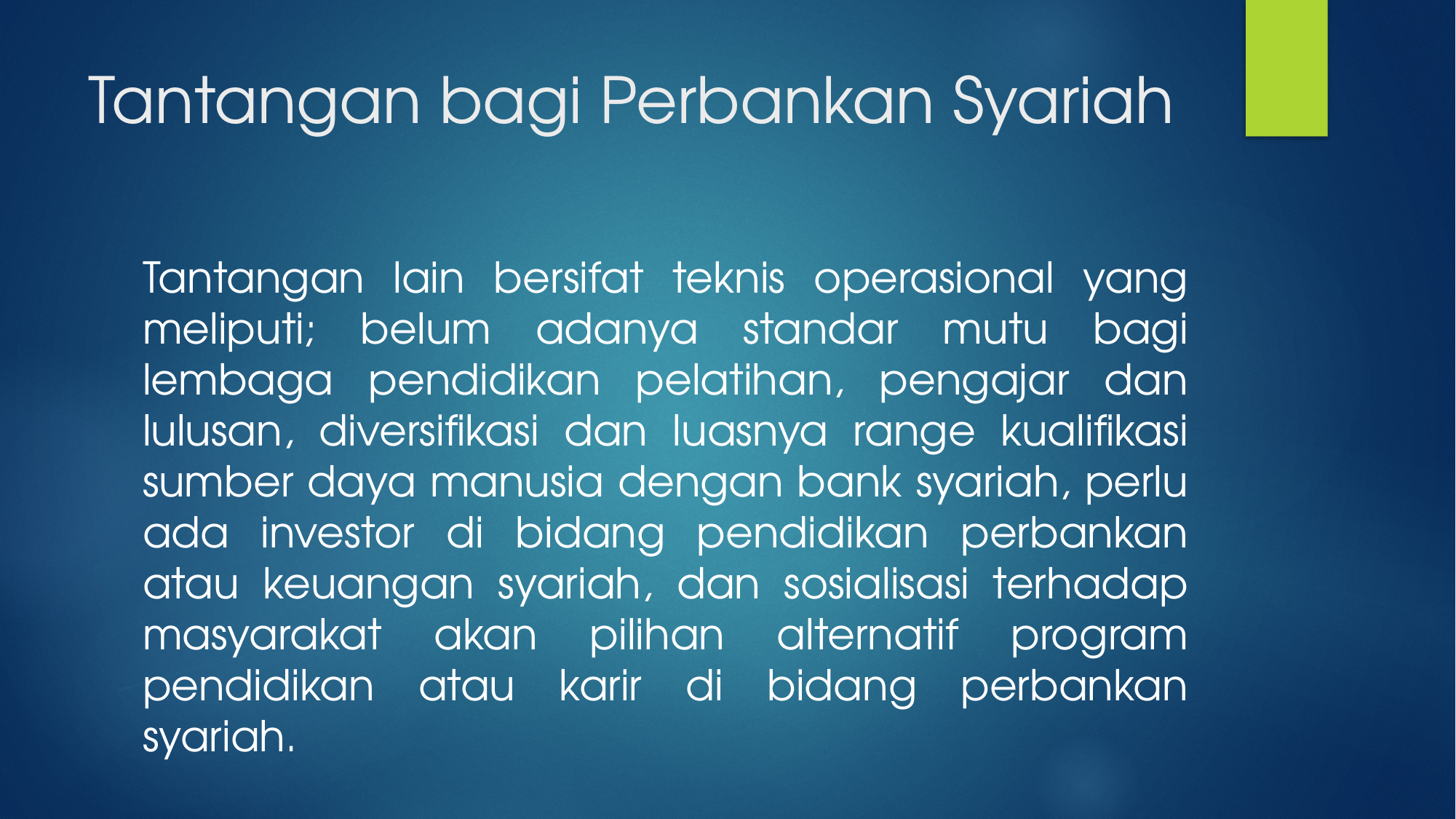

# Tantangan bagi Perbankan Syariah
Tantangan lain bersifat teknis operasional yang meliputi; belum adanya standar mutu bagi lembaga pendidikan pelatihan, pengajar dan lulusan, diversifikasi dan luasnya range kualifikasi sumber daya manusia dengan bank syariah, perlu ada investor di bidang pendidikan perbankan atau keuangan syariah, dan sosialisasi terhadap masyarakat akan pilihan alternatif program pendidikan atau karir di bidang perbankan syariah.